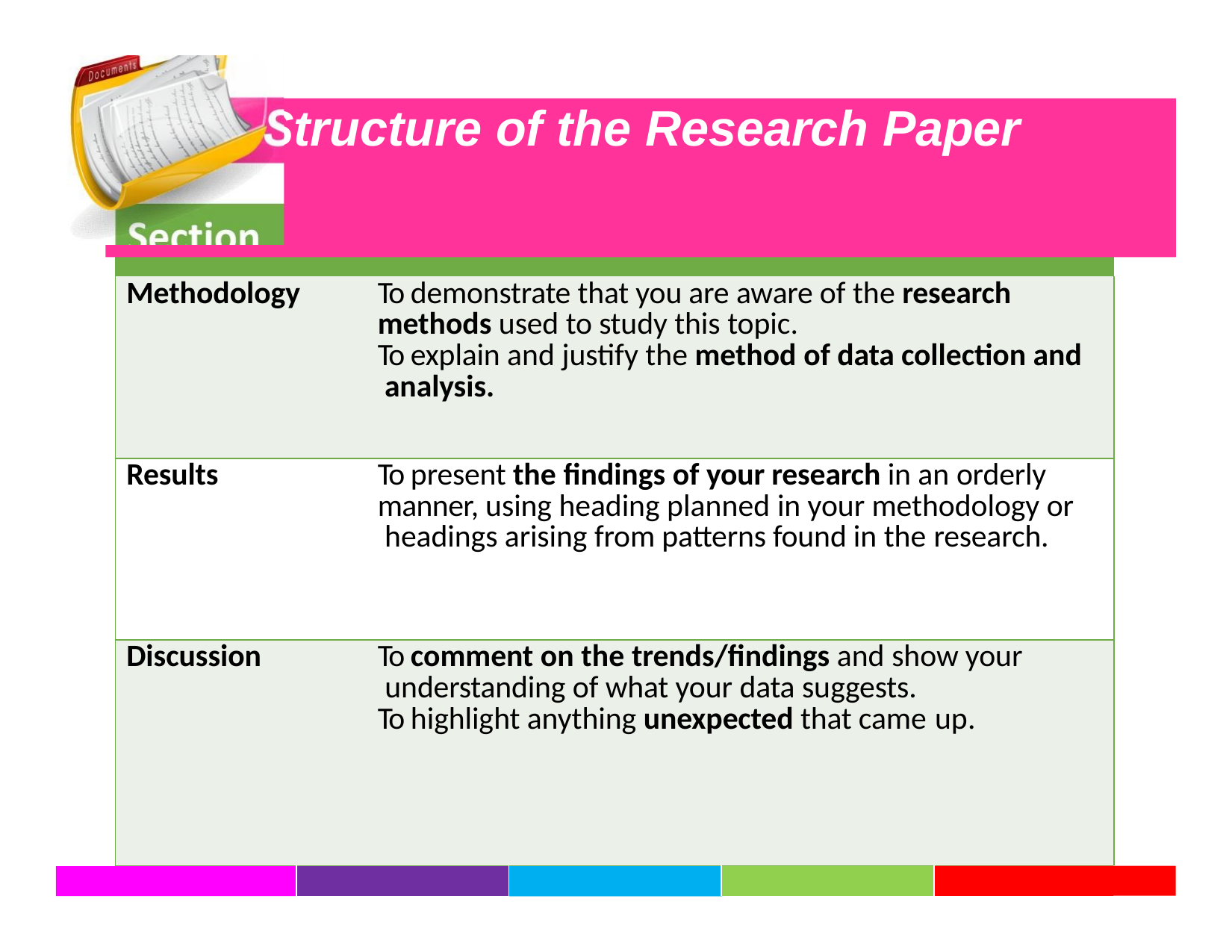

# Structure of the Research Paper
| Section |  | Purpose of the Section |  |  |  |
| --- | --- | --- | --- | --- | --- |
| Methodology |  | To demonstrate that you are aware of the research methods used to study this topic. To explain and justify the method of data collection and analysis. |  |  |  |
| Results |  | To present the findings of your research in an orderly manner, using heading planned in your methodology or headings arising from patterns found in the research. |  |  |  |
| Discussion |  | To comment on the trends/findings and show your understanding of what your data suggests. To highlight anything unexpected that came up. |  |  |  |
|  |  |  |  |  |  |